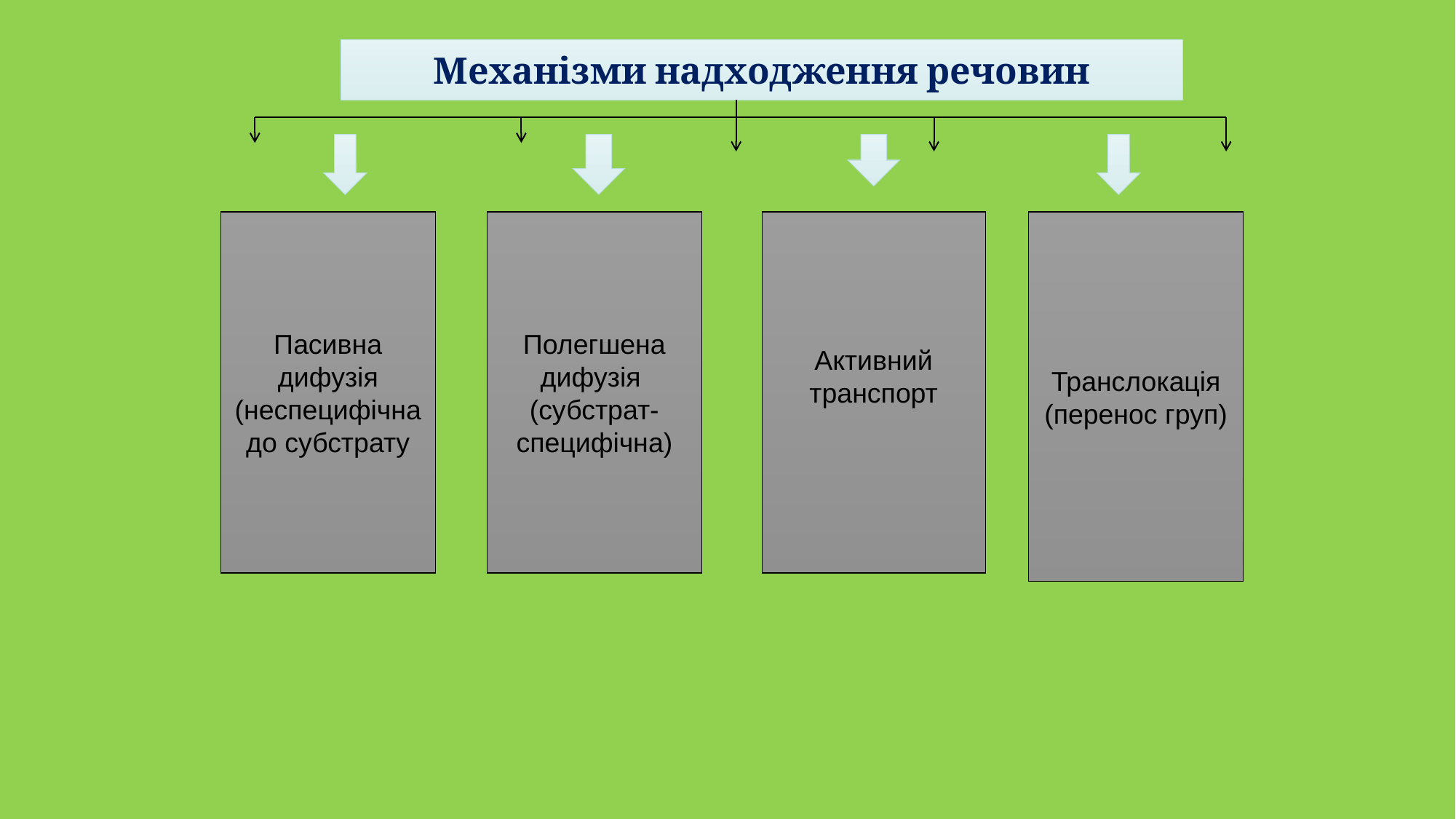

Механізми надходження речовин

Пасивна дифузія
(неспецифічна до субстрату
Полегшена дифузія
(субстрат-специфічна)
Активний транспорт

Транслокація
(перенос груп)